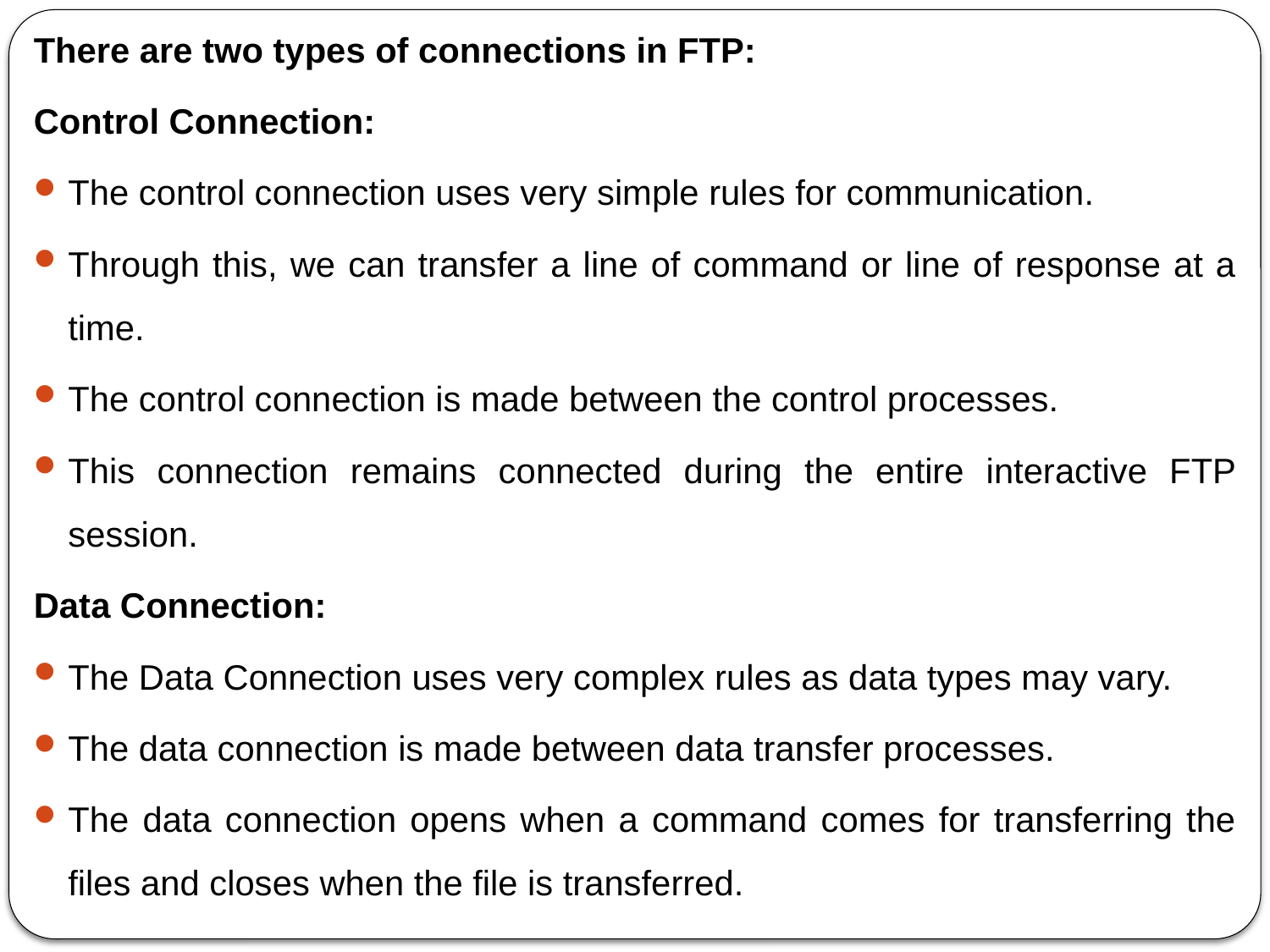

There are two types of connections in FTP:
Control Connection:
The control connection uses very simple rules for communication.
Through this, we can transfer a line of command or line of response at a time.
The control connection is made between the control processes.
This connection remains connected during the entire interactive FTP session.
Data Connection:
The Data Connection uses very complex rules as data types may vary.
The data connection is made between data transfer processes.
The data connection opens when a command comes for transferring the files and closes when the file is transferred.